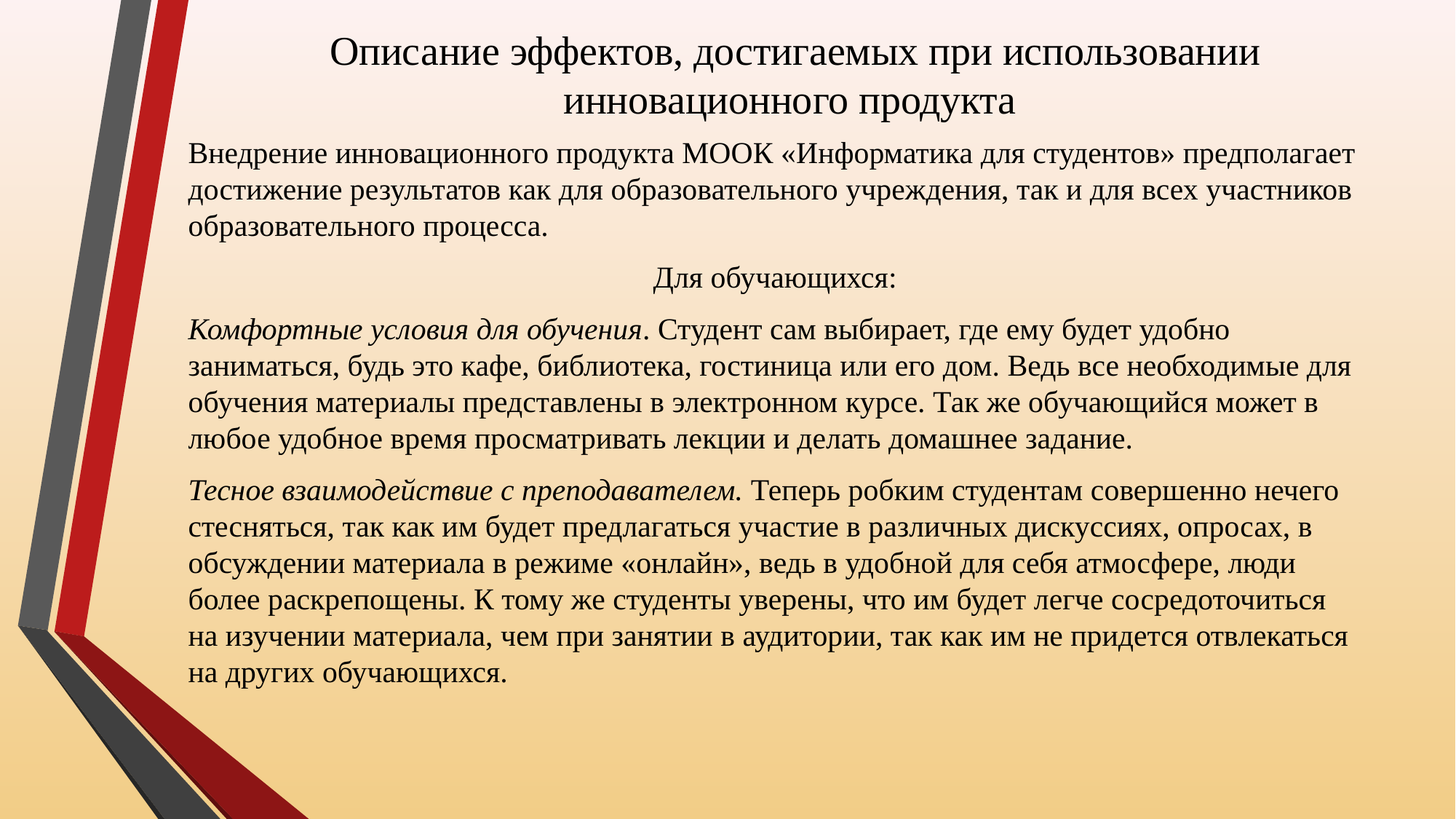

# Описание эффектов, достигаемых при использовании инновационного продукта
Внедрение инновационного продукта МООК «Информатика для студентов» предполагает достижение результатов как для образовательного учреждения, так и для всех участников образовательного процесса.
Для обучающихся:
Комфортные условия для обучения. Студент сам выбирает, где ему будет удобно заниматься, будь это кафе, библиотека, гостиница или его дом. Ведь все необходимые для обучения материалы представлены в электронном курсе. Так же обучающийся может в любое удобное время просматривать лекции и делать домашнее задание.
Тесное взаимодействие с преподавателем. Теперь робким студентам совершенно нечего стесняться, так как им будет предлагаться участие в различных дискуссиях, опросах, в обсуждении материала в режиме «онлайн», ведь в удобной для себя атмосфере, люди более раскрепощены. К тому же студенты уверены, что им будет легче сосредоточиться на изучении материала, чем при занятии в аудитории, так как им не придется отвлекаться на других обучающихся.